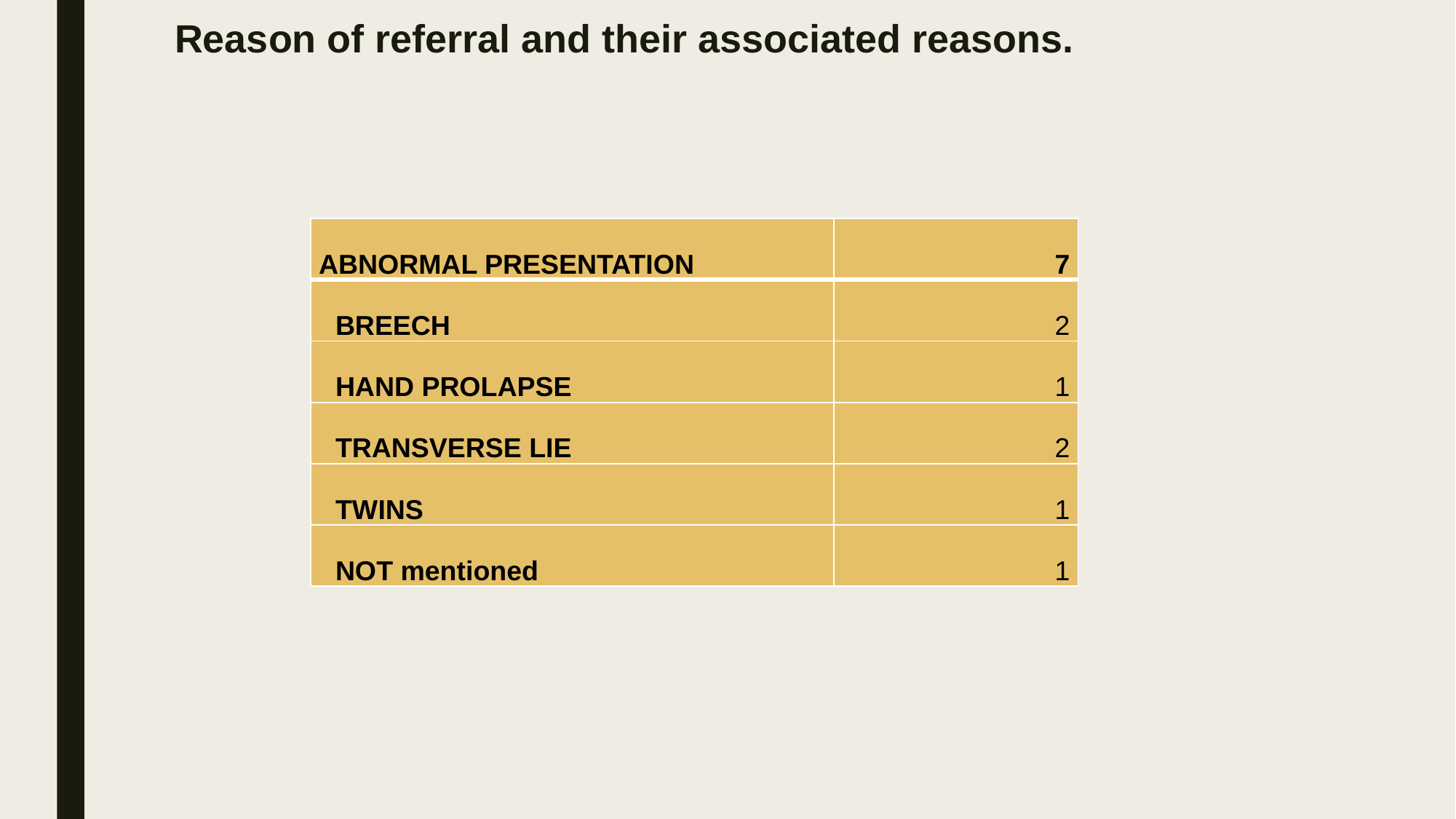

# Reason of referral and their associated reasons.
| ABNORMAL PRESENTATION | 7 |
| --- | --- |
| BREECH | 2 |
| HAND PROLAPSE | 1 |
| TRANSVERSE LIE | 2 |
| TWINS | 1 |
| NOT mentioned | 1 |